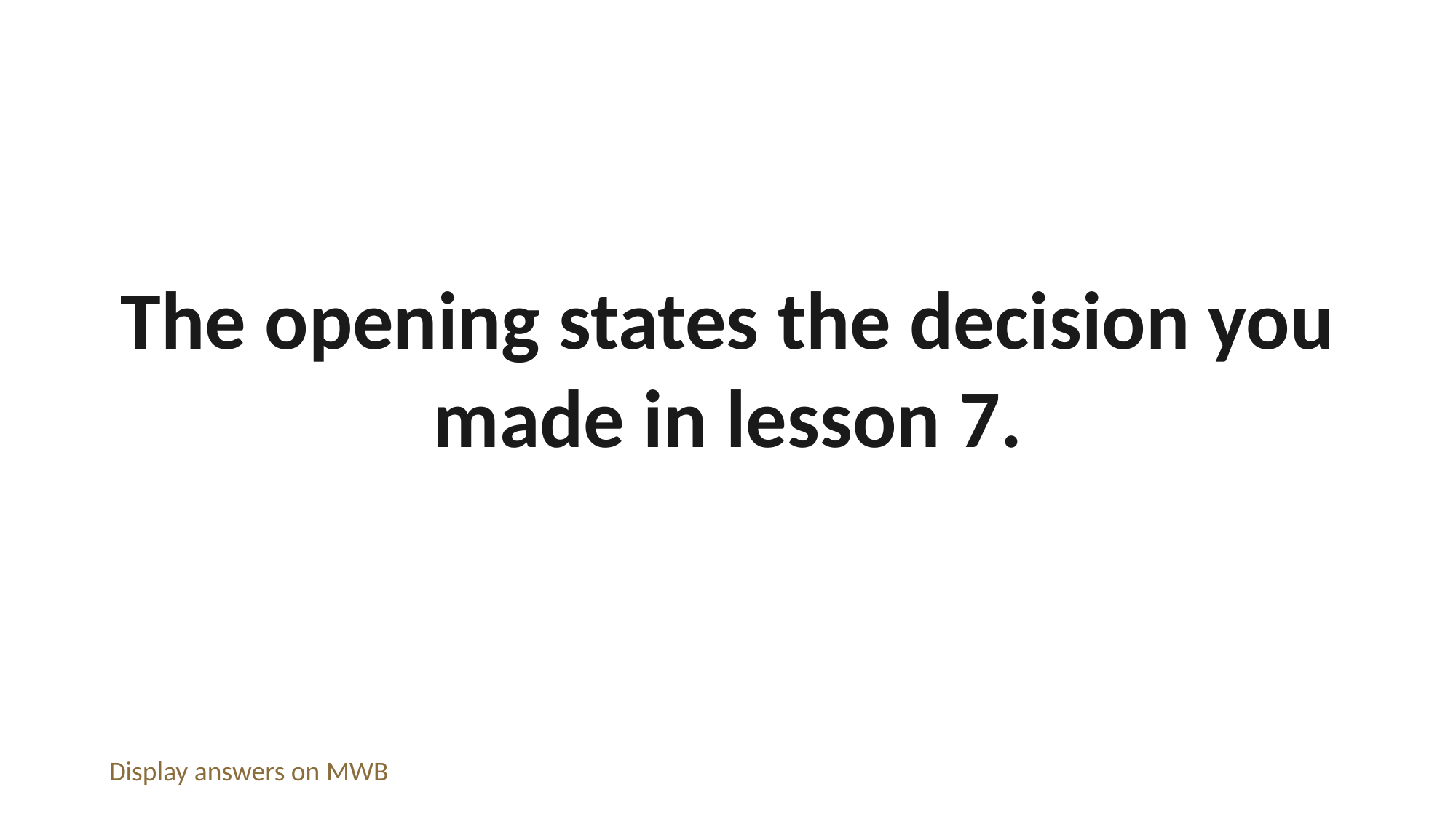

The opening states the decision you made in lesson 7.
Display answers on MWB